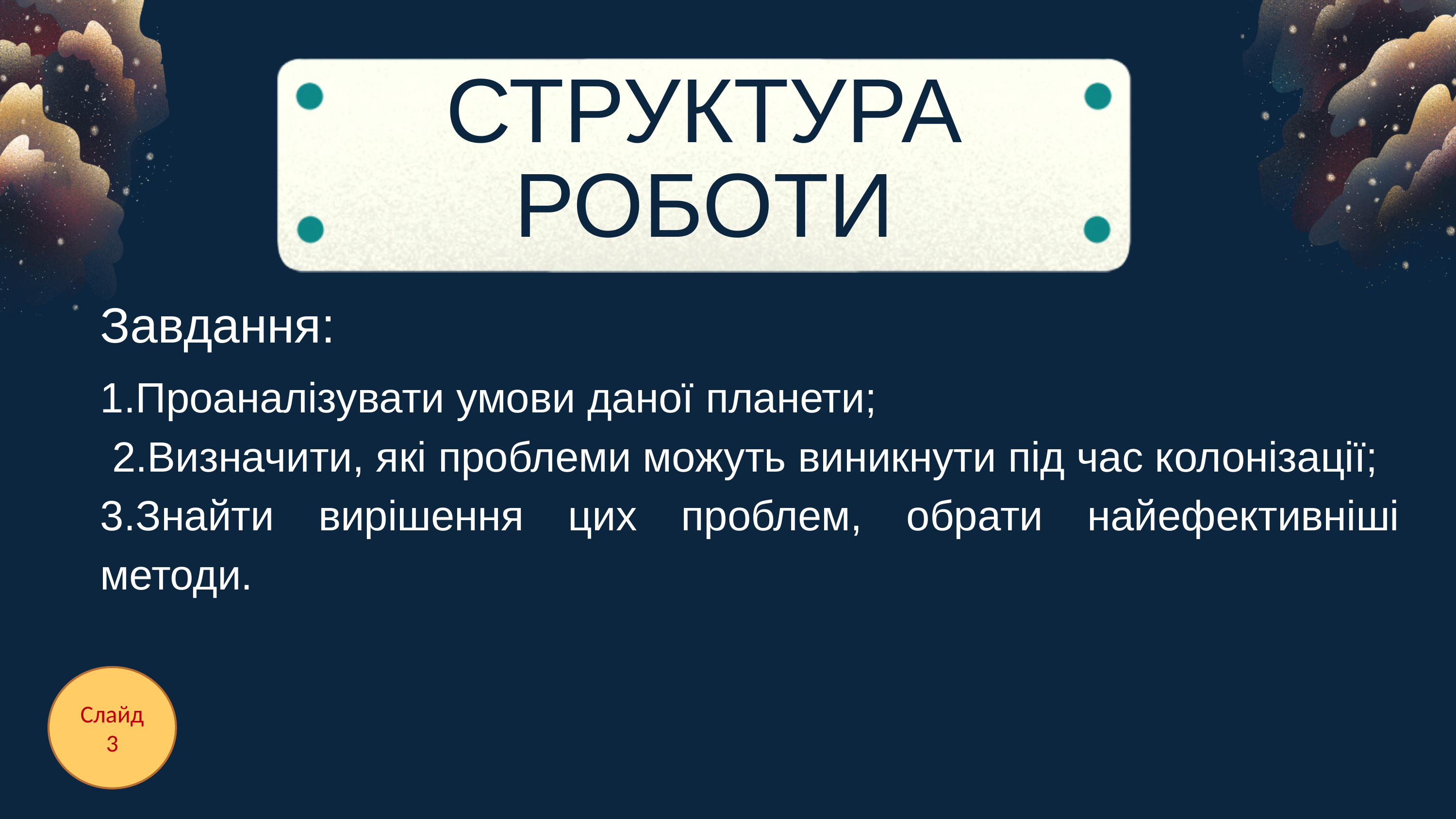

СТРУКТУРА РОБОТИ
Завдання:
1.Проаналізувати умови даної планети;
 2.Визначити, які проблеми можуть виникнути під час колонізації;
3.Знайти вирішення цих проблем, обрати найефективніші методи.
Слайд 3